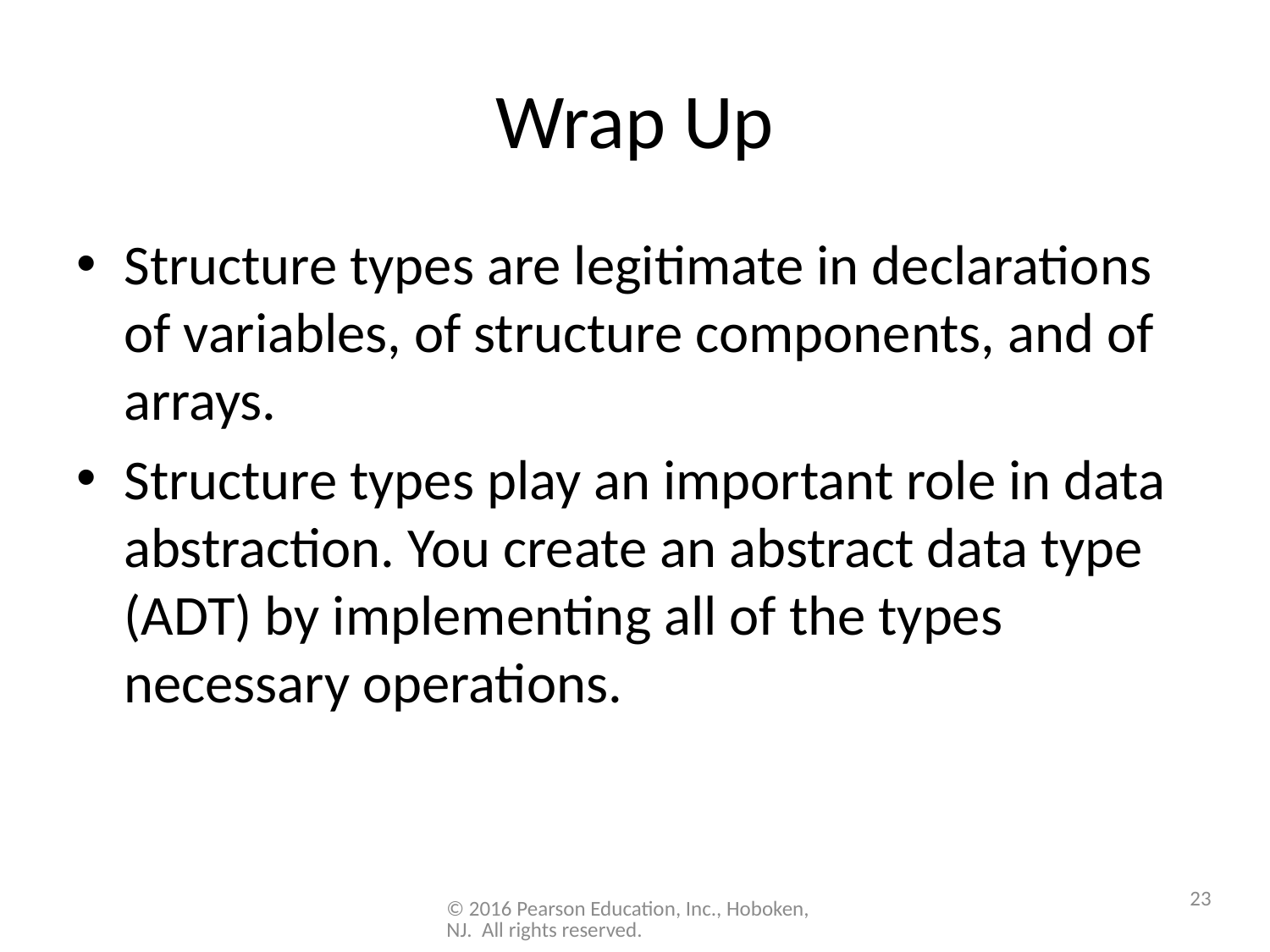

# Wrap Up
Structure types are legitimate in declarations of variables, of structure components, and of arrays.
Structure types play an important role in data abstraction. You create an abstract data type (ADT) by implementing all of the types necessary operations.
23
© 2016 Pearson Education, Inc., Hoboken, NJ.  All rights reserved.